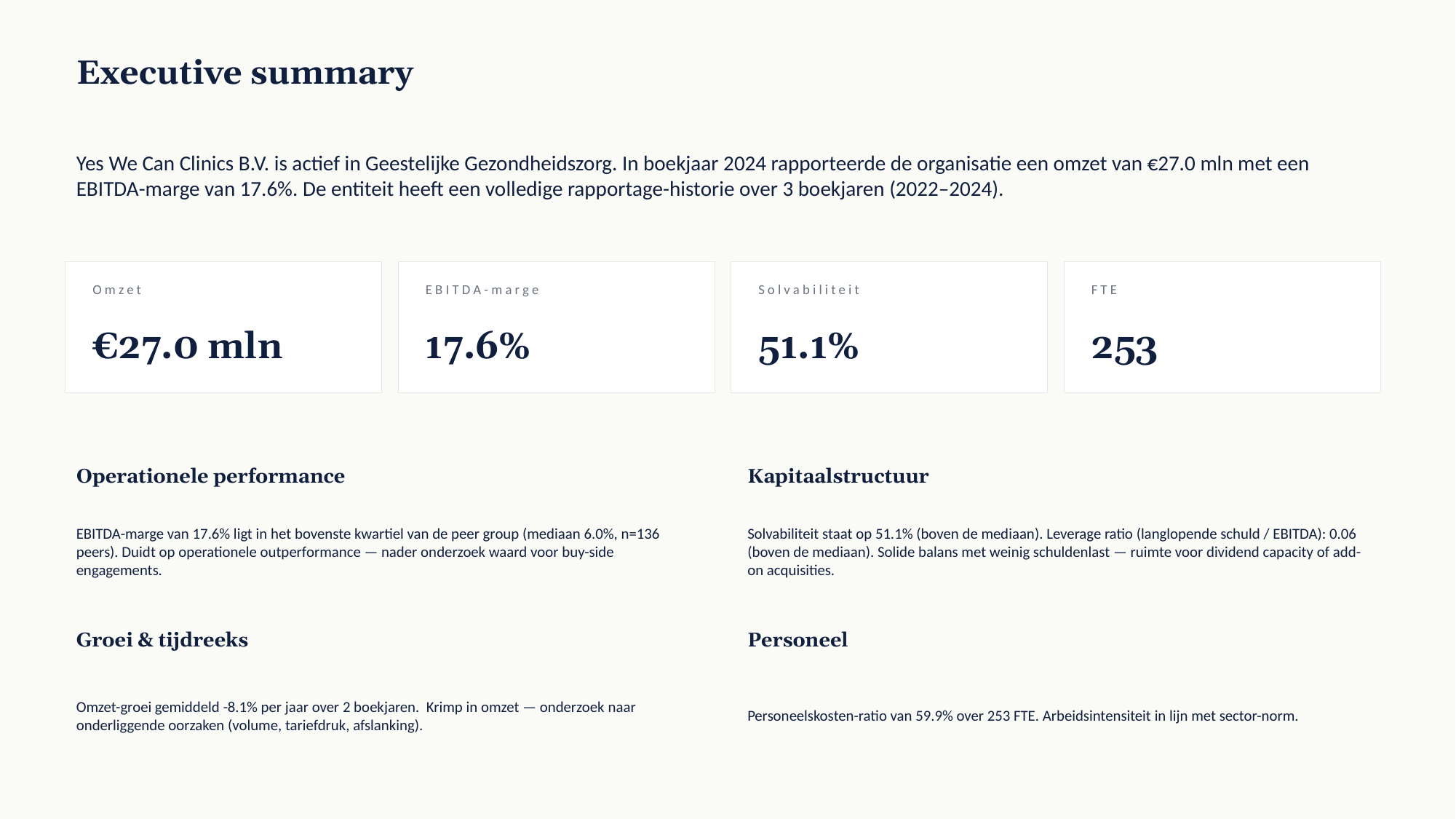

Executive summary
Yes We Can Clinics B.V. is actief in Geestelijke Gezondheidszorg. In boekjaar 2024 rapporteerde de organisatie een omzet van €27.0 mln met een EBITDA-marge van 17.6%. De entiteit heeft een volledige rapportage-historie over 3 boekjaren (2022–2024).

Omzet
EBITDA-marge
Solvabiliteit
FTE
€27.0 mln
17.6%
51.1%
253
Operationele performance
Kapitaalstructuur
EBITDA-marge van 17.6% ligt in het bovenste kwartiel van de peer group (mediaan 6.0%, n=136 peers). Duidt op operationele outperformance — nader onderzoek waard voor buy-side engagements.
Solvabiliteit staat op 51.1% (boven de mediaan). Leverage ratio (langlopende schuld / EBITDA): 0.06 (boven de mediaan). Solide balans met weinig schuldenlast — ruimte voor dividend capacity of add-on acquisities.
Groei & tijdreeks
Personeel
Omzet-groei gemiddeld -8.1% per jaar over 2 boekjaren.  Krimp in omzet — onderzoek naar onderliggende oorzaken (volume, tariefdruk, afslanking).
Personeelskosten-ratio van 59.9% over 253 FTE. Arbeidsintensiteit in lijn met sector-norm.